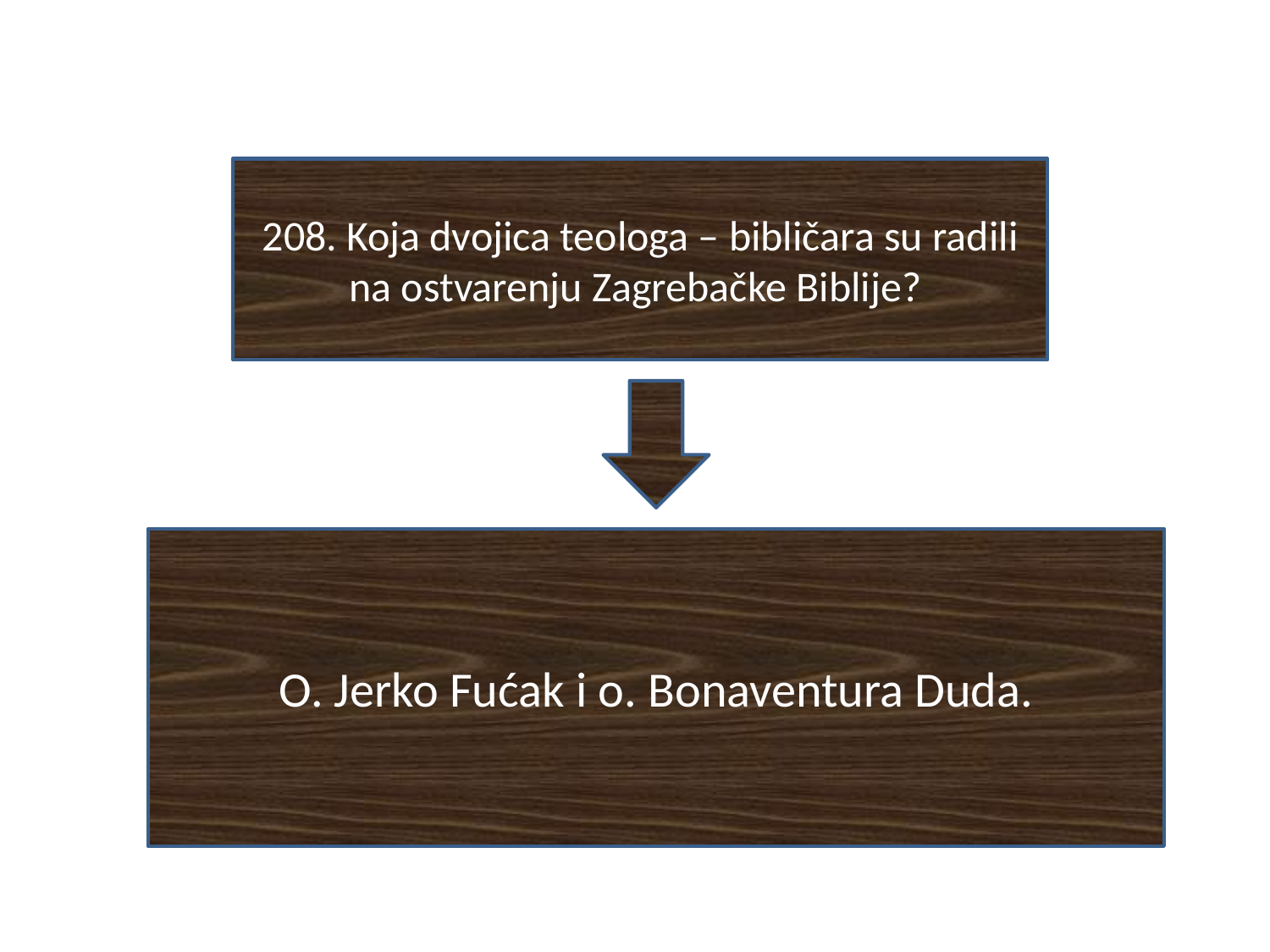

#
208. Koja dvojica teologa – bibličara su radili na ostvarenju Zagrebačke Biblije?

O. Jerko Fućak i o. Bonaventura Duda.